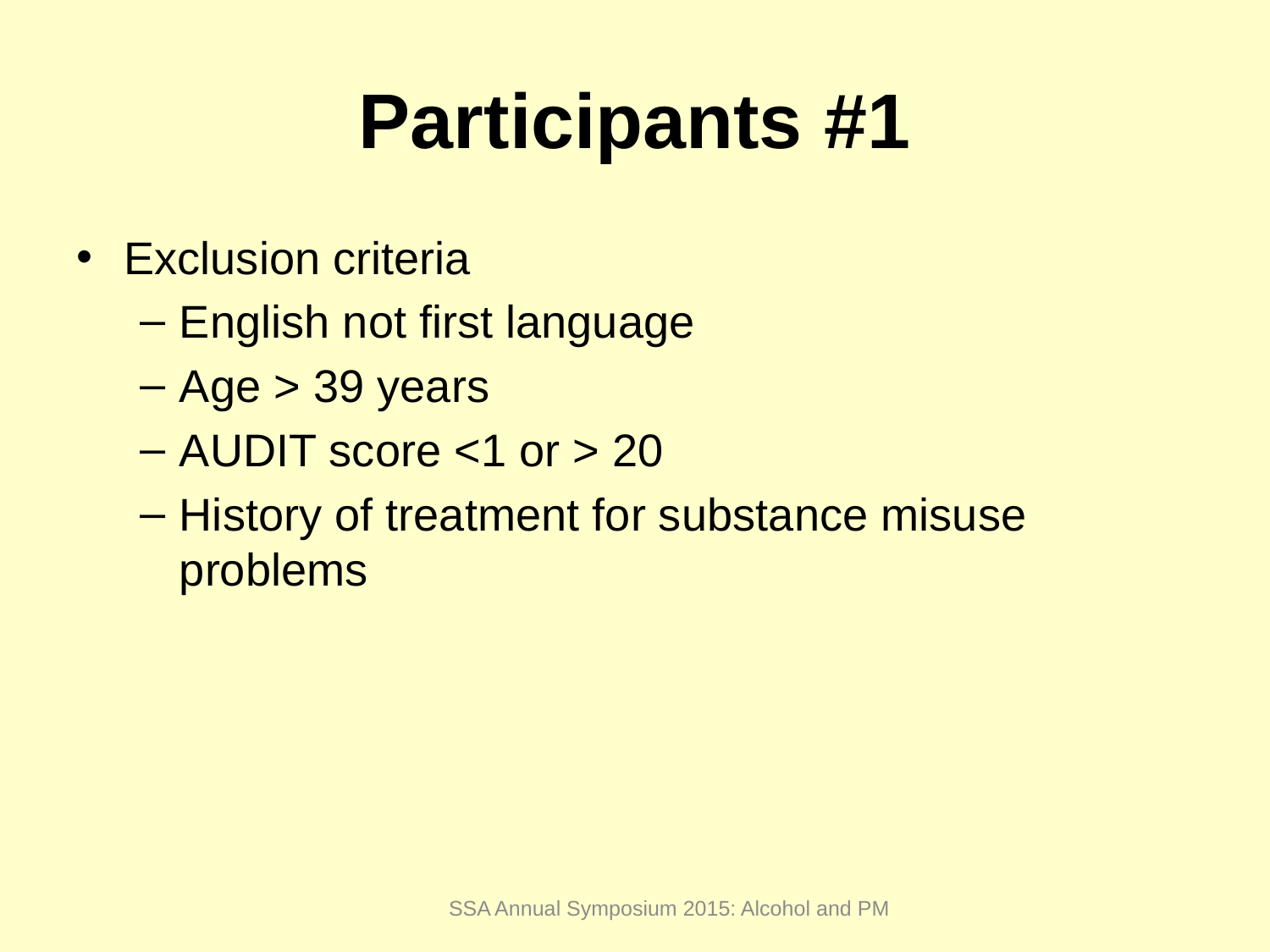

# Participants #1
Exclusion criteria
English not first language
Age > 39 years
AUDIT score <1 or > 20
History of treatment for substance misuse problems
SSA Annual Symposium 2015: Alcohol and PM